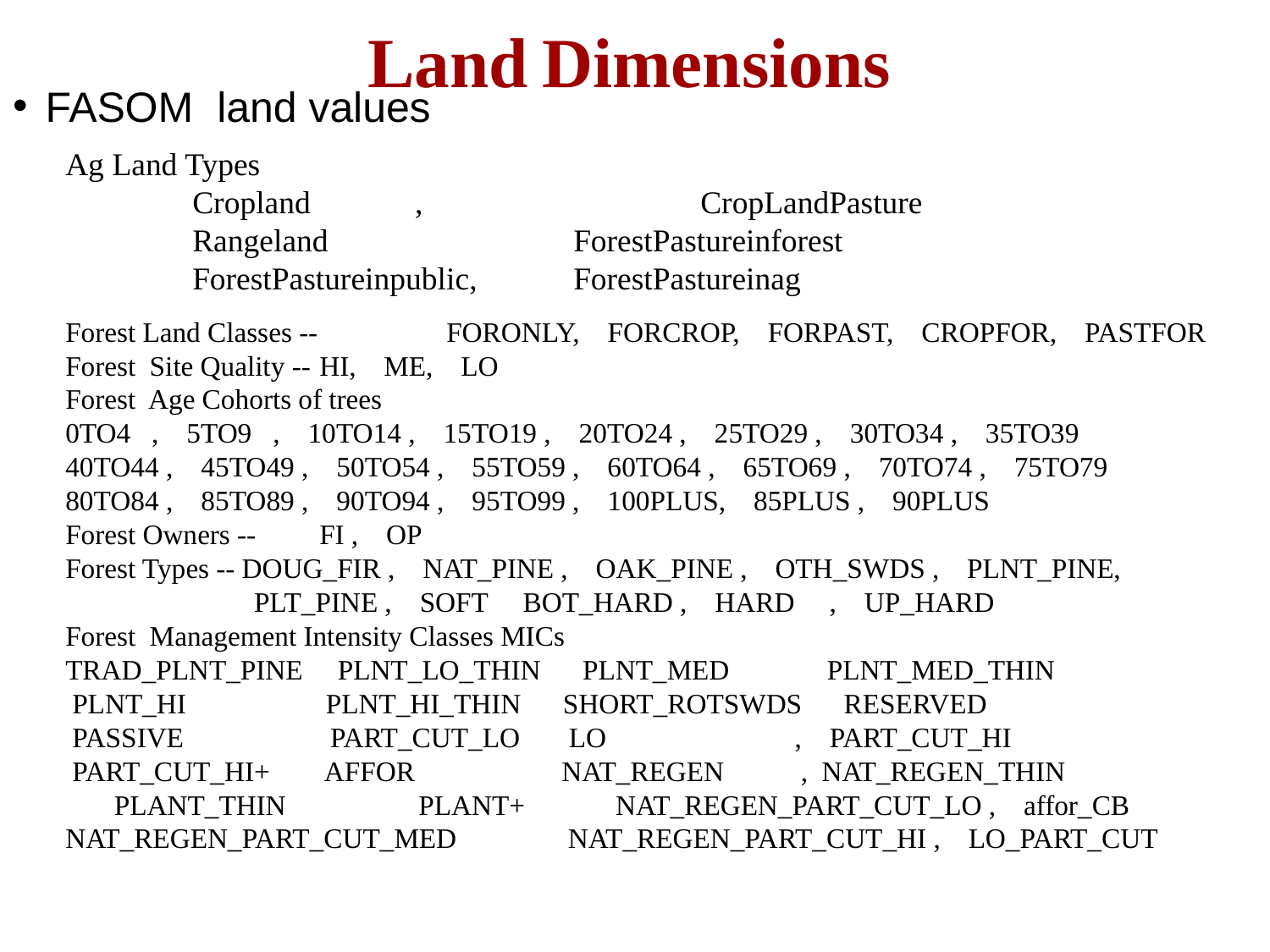

Land Dimensions
FASOM  land values
Ag Land Types
	Cropland             ,    		CropLandPasture
	Rangeland            		ForestPastureinforest
	ForestPastureinpublic,    	ForestPastureinag
Forest Land Classes -- 	FORONLY,    FORCROP,    FORPAST,    CROPFOR,    PASTFOR
Forest  Site Quality -- 	HI,    ME,    LO
Forest  Age Cohorts of trees
0TO4   ,    5TO9   ,    10TO14 ,    15TO19 ,    20TO24 ,    25TO29 ,    30TO34 ,    35TO39
40TO44 ,    45TO49 ,    50TO54 ,    55TO59 ,    60TO64 ,    65TO69 ,    70TO74 ,    75TO79
80TO84 ,    85TO89 ,    90TO94 ,    95TO99 ,    100PLUS,    85PLUS ,    90PLUS
Forest Owners -- 	FI ,    OP
Forest Types -- DOUG_FIR ,    NAT_PINE ,    OAK_PINE ,    OTH_SWDS ,    PLNT_PINE,
                           PLT_PINE ,    SOFT     BOT_HARD ,    HARD     ,    UP_HARD
Forest  Management Intensity Classes MICs
TRAD_PLNT_PINE     PLNT_LO_THIN      PLNT_MED              PLNT_MED_THIN
 PLNT_HI                    PLNT_HI_THIN      SHORT_ROTSWDS      RESERVED
 PASSIVE                     PART_CUT_LO       LO                           ,    PART_CUT_HI
 PART_CUT_HI+        AFFOR                     NAT_REGEN           ,  NAT_REGEN_THIN                             PLANT_THIN                   PLANT+             NAT_REGEN_PART_CUT_LO ,    affor_CB
NAT_REGEN_PART_CUT_MED                NAT_REGEN_PART_CUT_HI ,    LO_PART_CUT